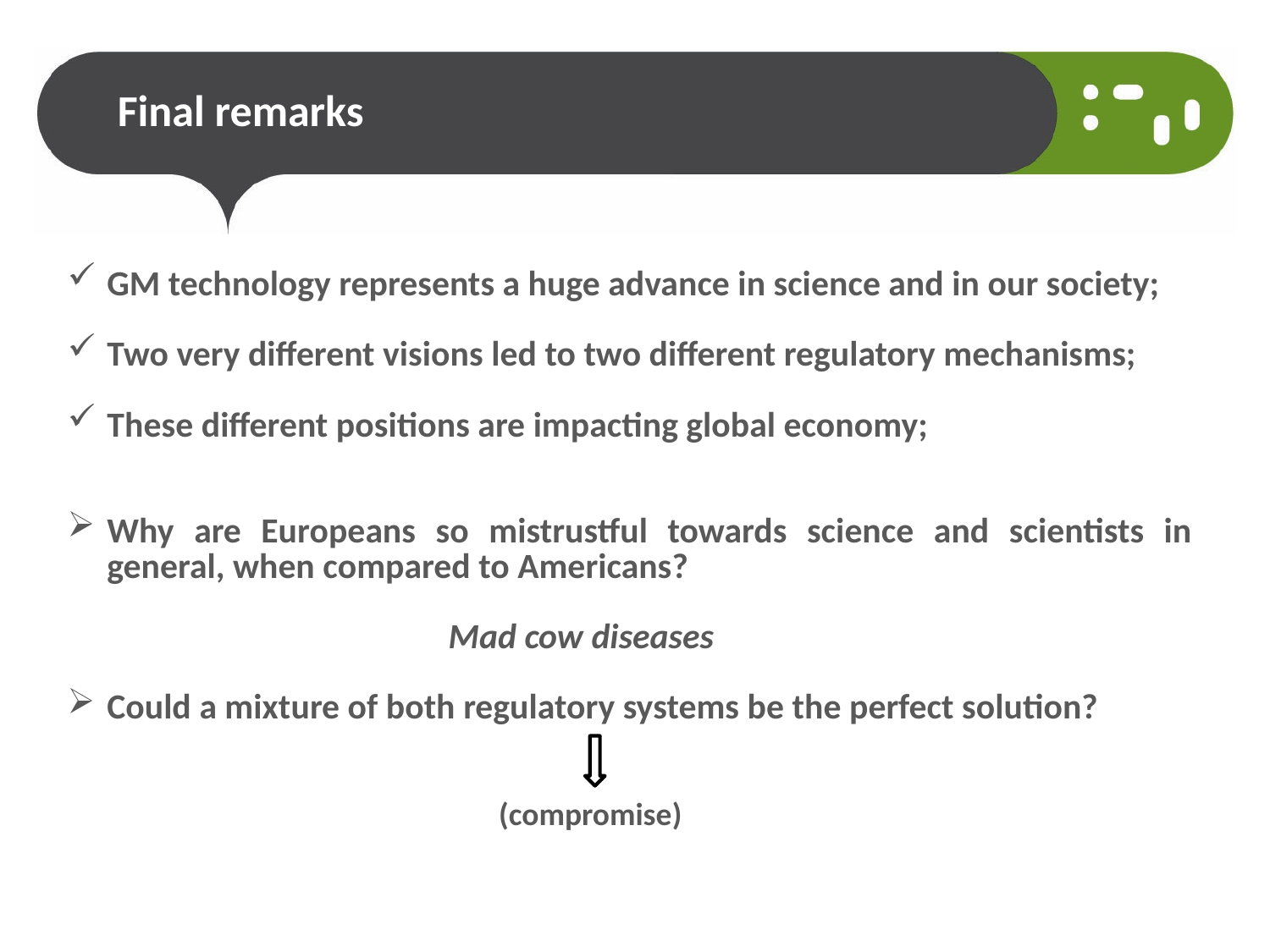

# Final remarks

GM technology represents a huge advance in science and in our society;

Two very different visions led to two different regulatory mechanisms;

These different positions are impacting global economy;

Why are Europeans so mistrustful towards science and scientists in general, when compared to Americans?

			Mad cow diseases

Could a mixture of both regulatory systems be the perfect solution?

			       (compromise)